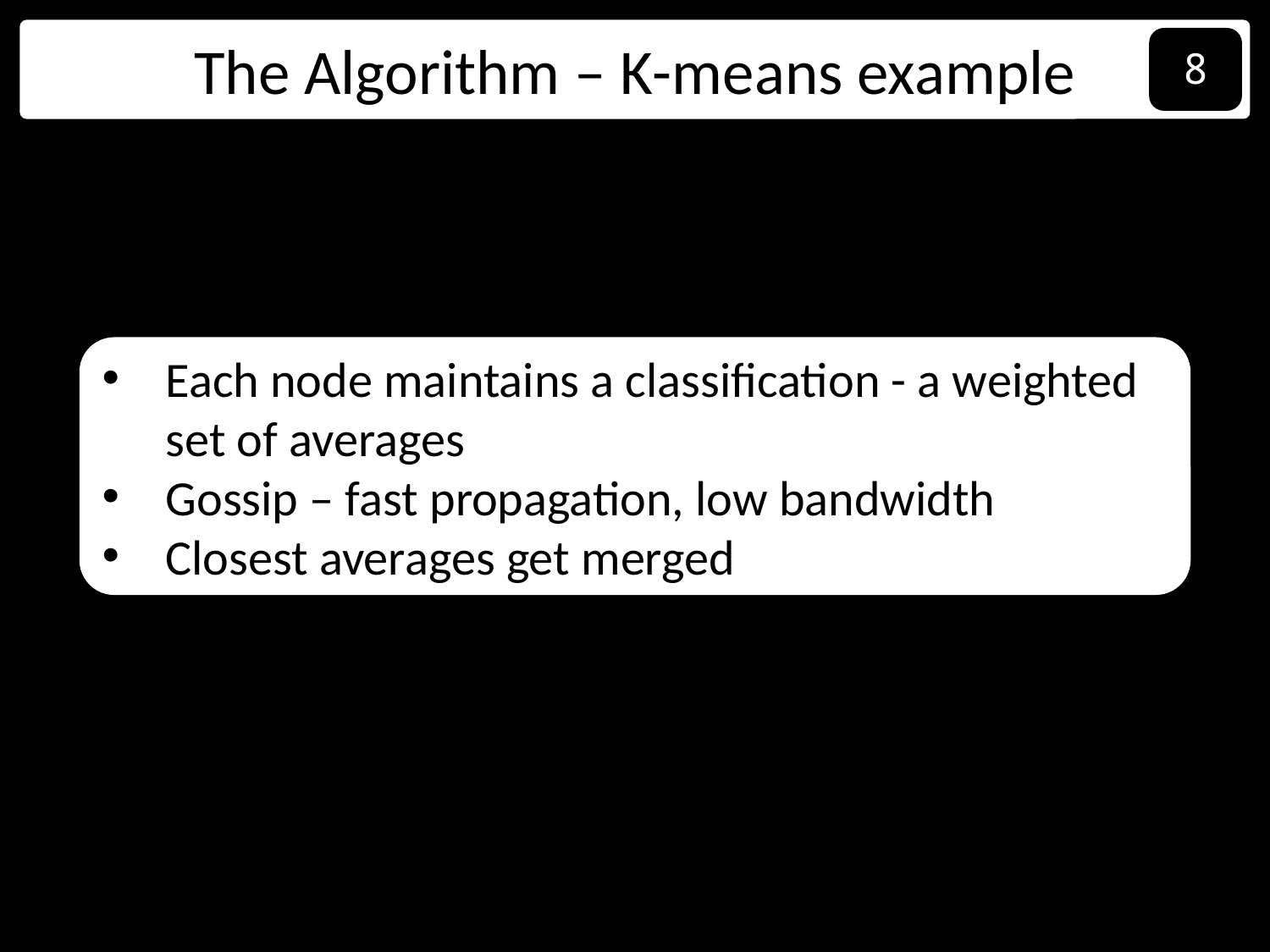

The Algorithm – K-means example
8
Each node maintains a classification - a weighted set of averages
Gossip – fast propagation, low bandwidth
Closest averages get merged